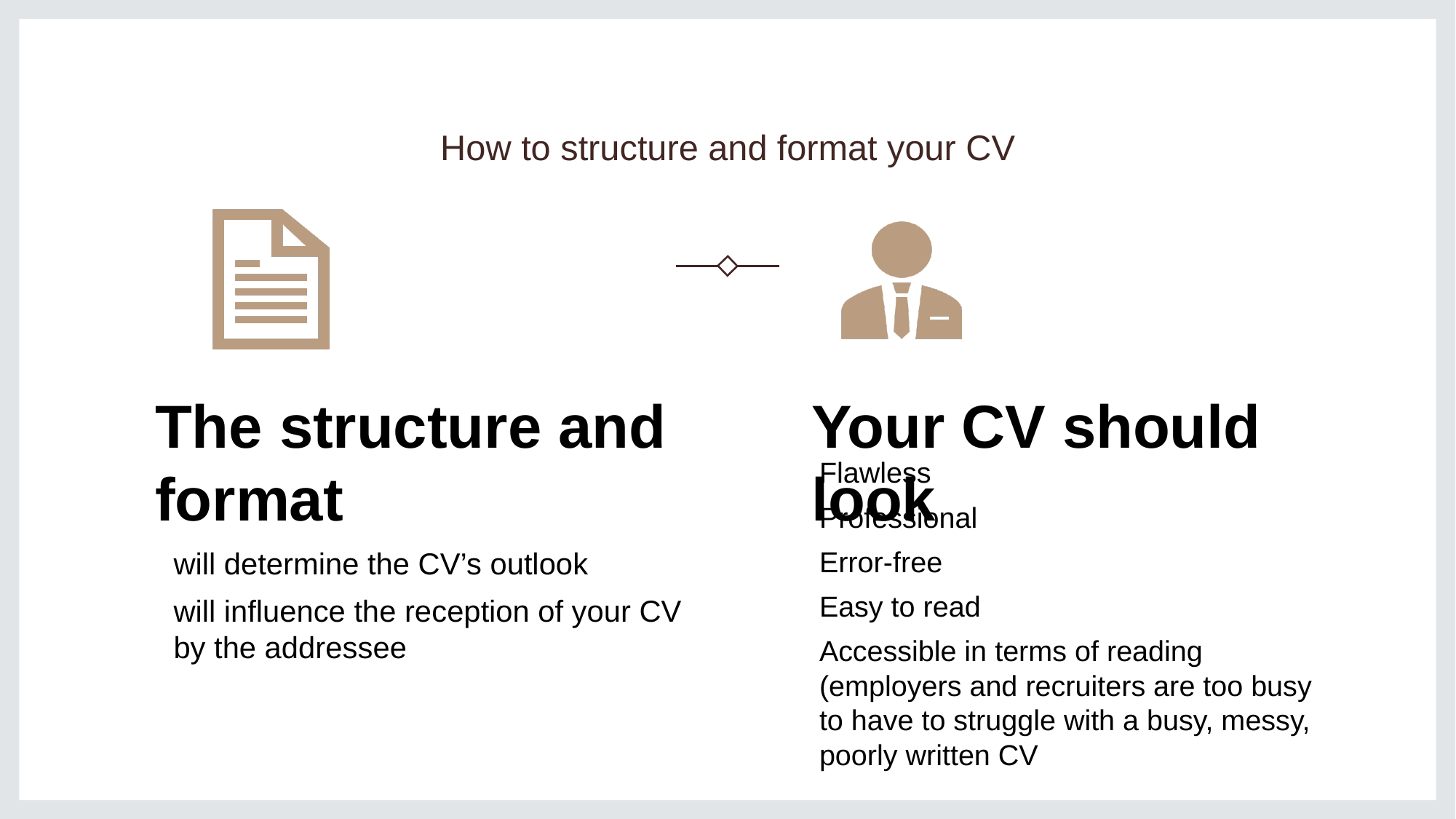

# How to structure and format your CV
The structure and format
will determine the CV’s outlook
will influence the reception of your CV by the addressee
Your CV should look
Flawless
Professional
Error-free
Easy to read
Accessible in terms of reading (employers and recruiters are too busy to have to struggle with a busy, messy, poorly written CV